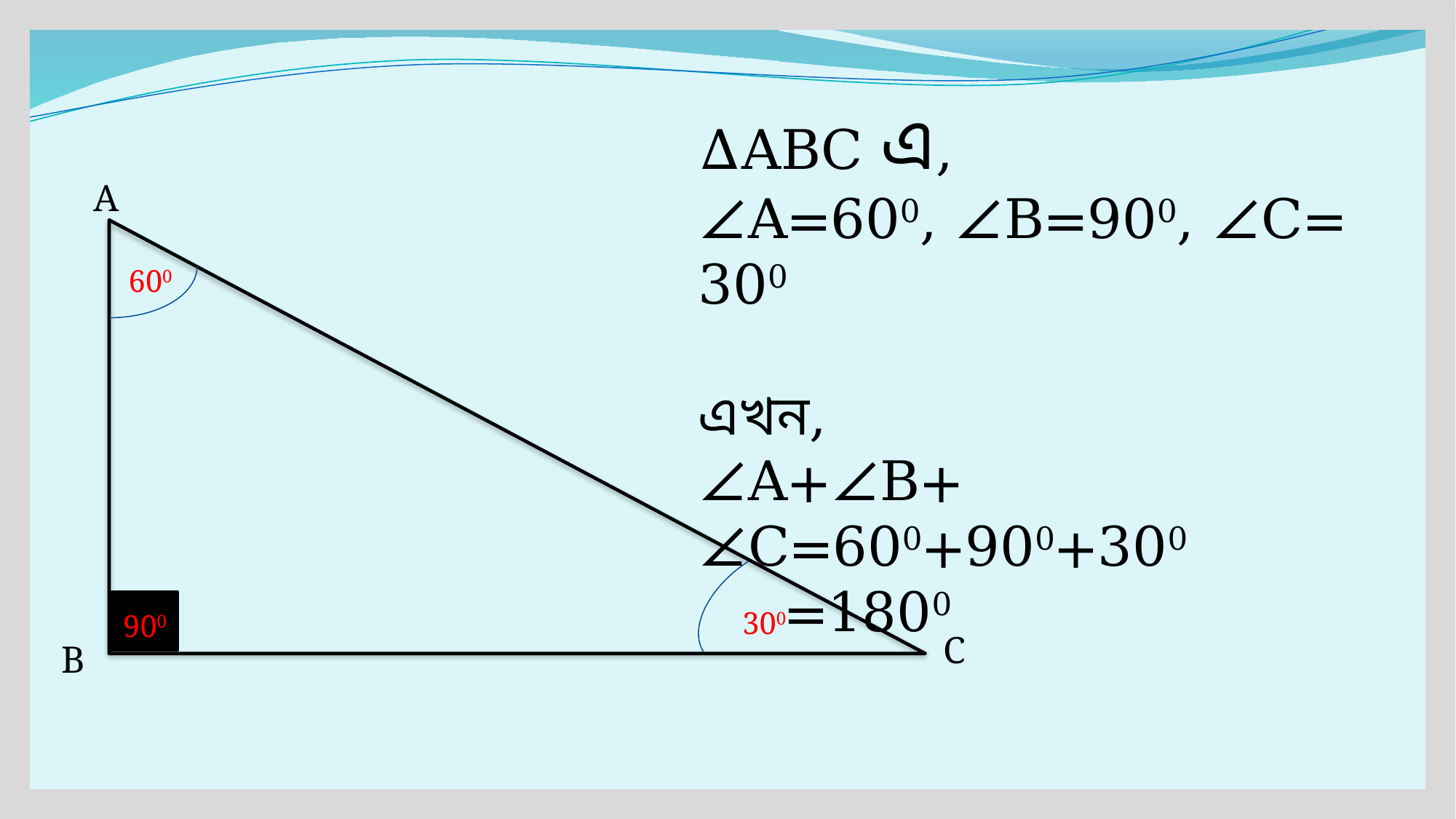

∆ABC এ,
∠A=600, ∠B=900, ∠C= 300

এখন,
∠A+∠B+ ∠C=600+900+300 		       =1800
A

600

300
900
C
B